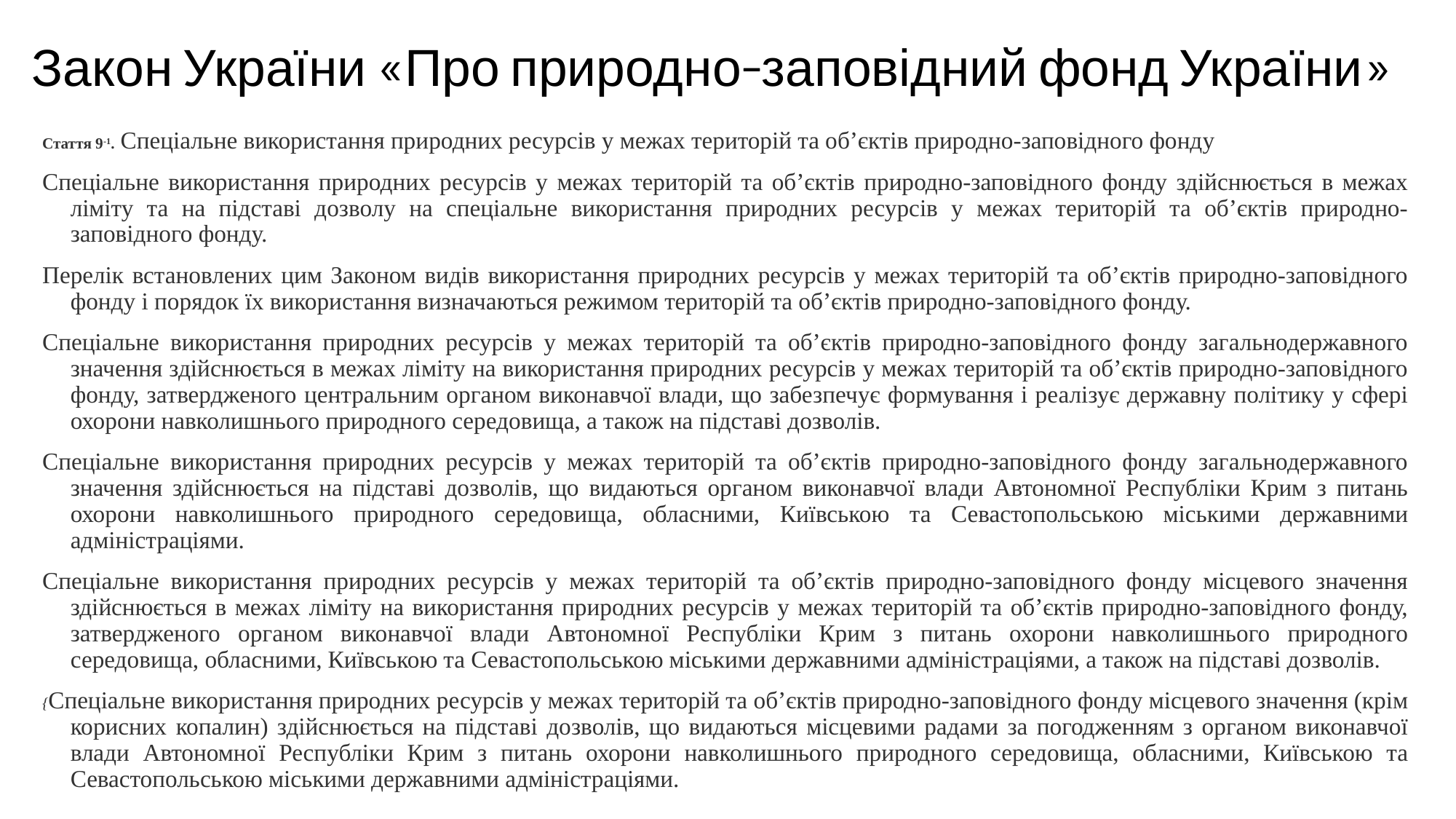

# Закон України «Про природно-заповідний фонд України»
Стаття 9-1. Спеціальне використання природних ресурсів у межах територій та об’єктів природно-заповідного фонду
Спеціальне використання природних ресурсів у межах територій та об’єктів природно-заповідного фонду здійснюється в межах ліміту та на підставі дозволу на спеціальне використання природних ресурсів у межах територій та об’єктів природно-заповідного фонду.
Перелік встановлених цим Законом видів використання природних ресурсів у межах територій та об’єктів природно-заповідного фонду і порядок їх використання визначаються режимом територій та об’єктів природно-заповідного фонду.
Спеціальне використання природних ресурсів у межах територій та об’єктів природно-заповідного фонду загальнодержавного значення здійснюється в межах ліміту на використання природних ресурсів у межах територій та об’єктів природно-заповідного фонду, затвердженого центральним органом виконавчої влади, що забезпечує формування і реалізує державну політику у сфері охорони навколишнього природного середовища, а також на підставі дозволів.
Спеціальне використання природних ресурсів у межах територій та об’єктів природно-заповідного фонду загальнодержавного значення здійснюється на підставі дозволів, що видаються органом виконавчої влади Автономної Республіки Крим з питань охорони навколишнього природного середовища, обласними, Київською та Севастопольською міськими державними адміністраціями.
Спеціальне використання природних ресурсів у межах територій та об’єктів природно-заповідного фонду місцевого значення здійснюється в межах ліміту на використання природних ресурсів у межах територій та об’єктів природно-заповідного фонду, затвердженого органом виконавчої влади Автономної Республіки Крим з питань охорони навколишнього природного середовища, обласними, Київською та Севастопольською міськими державними адміністраціями, а також на підставі дозволів.
{Спеціальне використання природних ресурсів у межах територій та об’єктів природно-заповідного фонду місцевого значення (крім корисних копалин) здійснюється на підставі дозволів, що видаються місцевими радами за погодженням з органом виконавчої влади Автономної Республіки Крим з питань охорони навколишнього природного середовища, обласними, Київською та Севастопольською міськими державними адміністраціями.